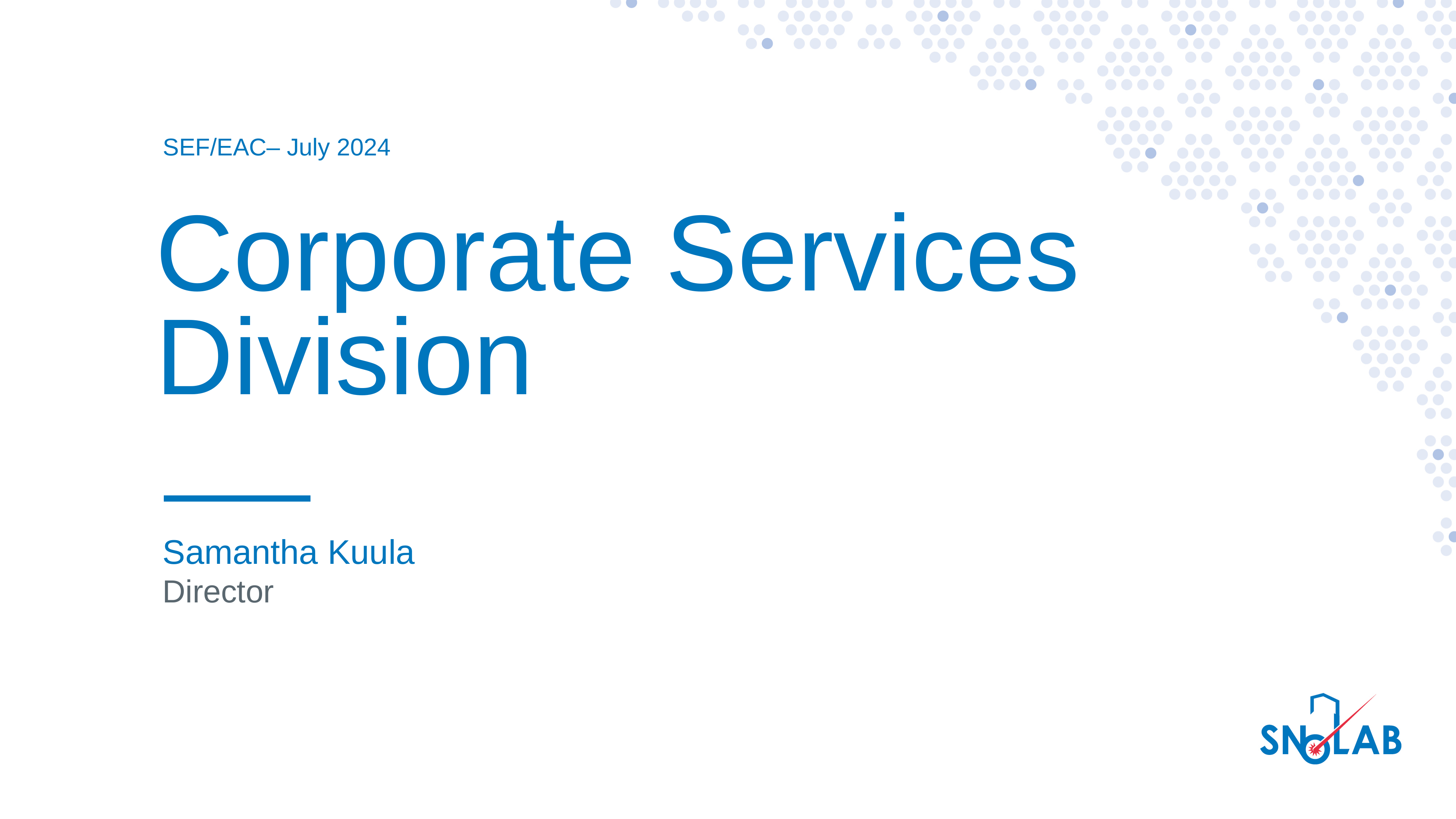

SEF/EAC– July 2024
# Corporate Services Division
Samantha Kuula
Director